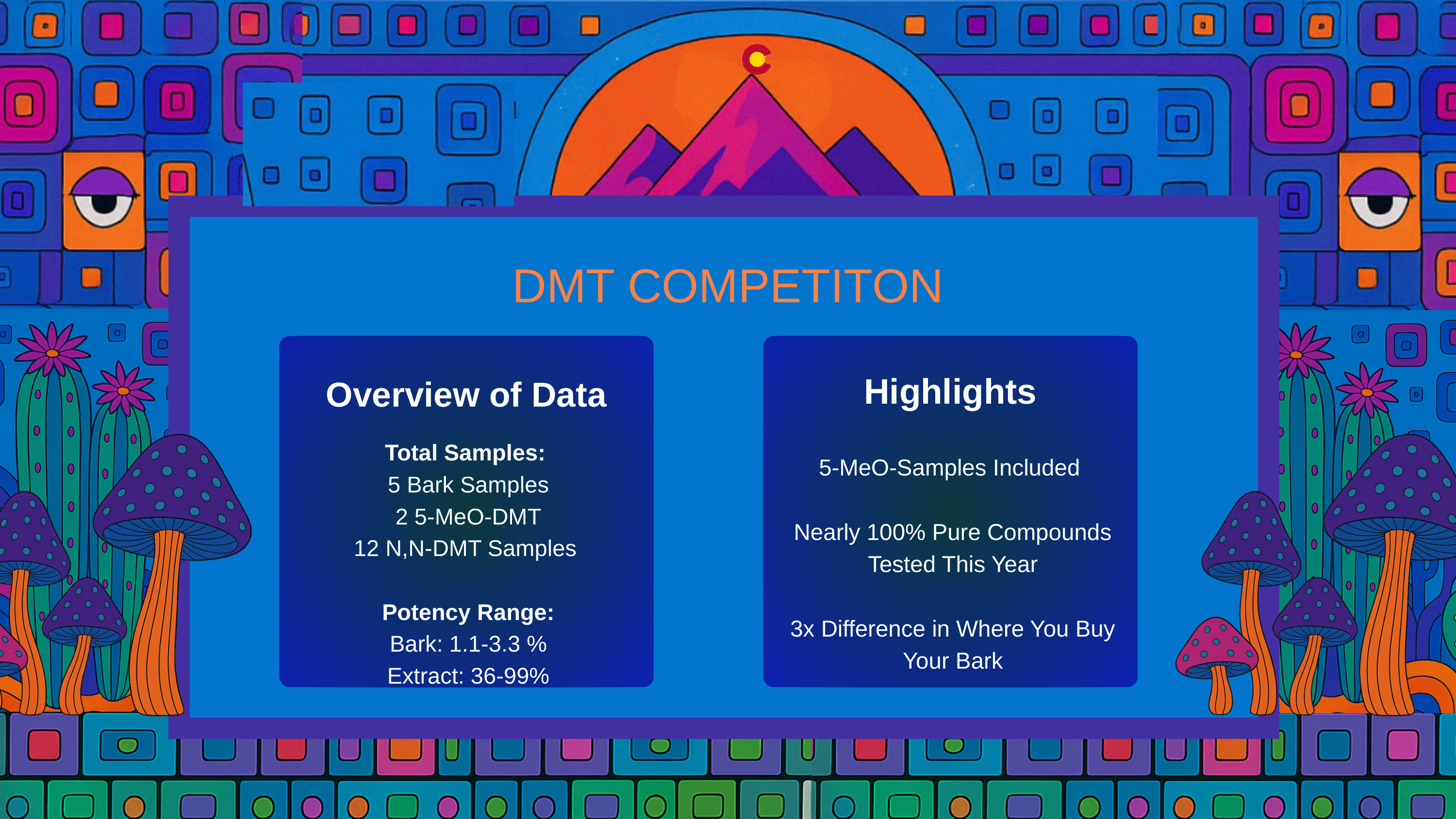

CACTI COMPETITION

DMT COMPETITON

Improvements For Next Year
Overview of Data

Highlights
Overview of Data
Total Samples:
8 Biomass, 2 Extracts

Range of Potency:
MESC: 0.12  - 22.5 mg/g
64-71% Purity Extract

Potency Difference:
1g = 187g

Sampling Protocol Updates

Whole Cacti or Powdered?

Age of Samples
Total Samples:
5 Bark Samples
2 5-MeO-DMT
12 N,N-DMT Samples

Potency Range:
Bark: 1.1-3.3 %
Extract: 36-99%

5-MeO-Samples Included

Nearly 100% Pure Compounds Tested This Year

3x Difference in Where You Buy Your Bark